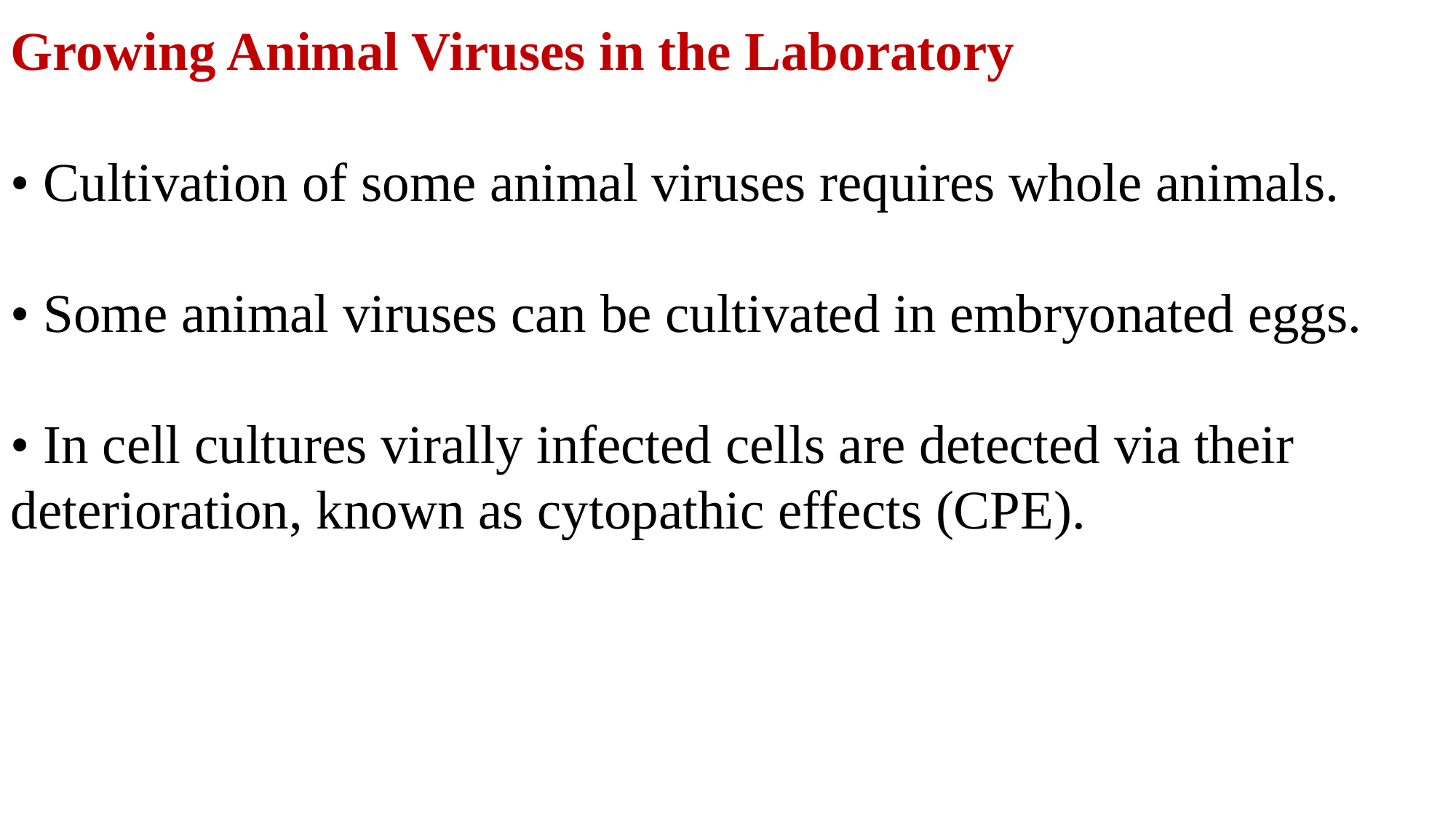

Growing Animal Viruses in the Laboratory

• Cultivation of some animal viruses requires whole animals.

• Some animal viruses can be cultivated in embryonated eggs.

• In cell cultures virally infected cells are detected via their deterioration, known as cytopathic effects (CPE).